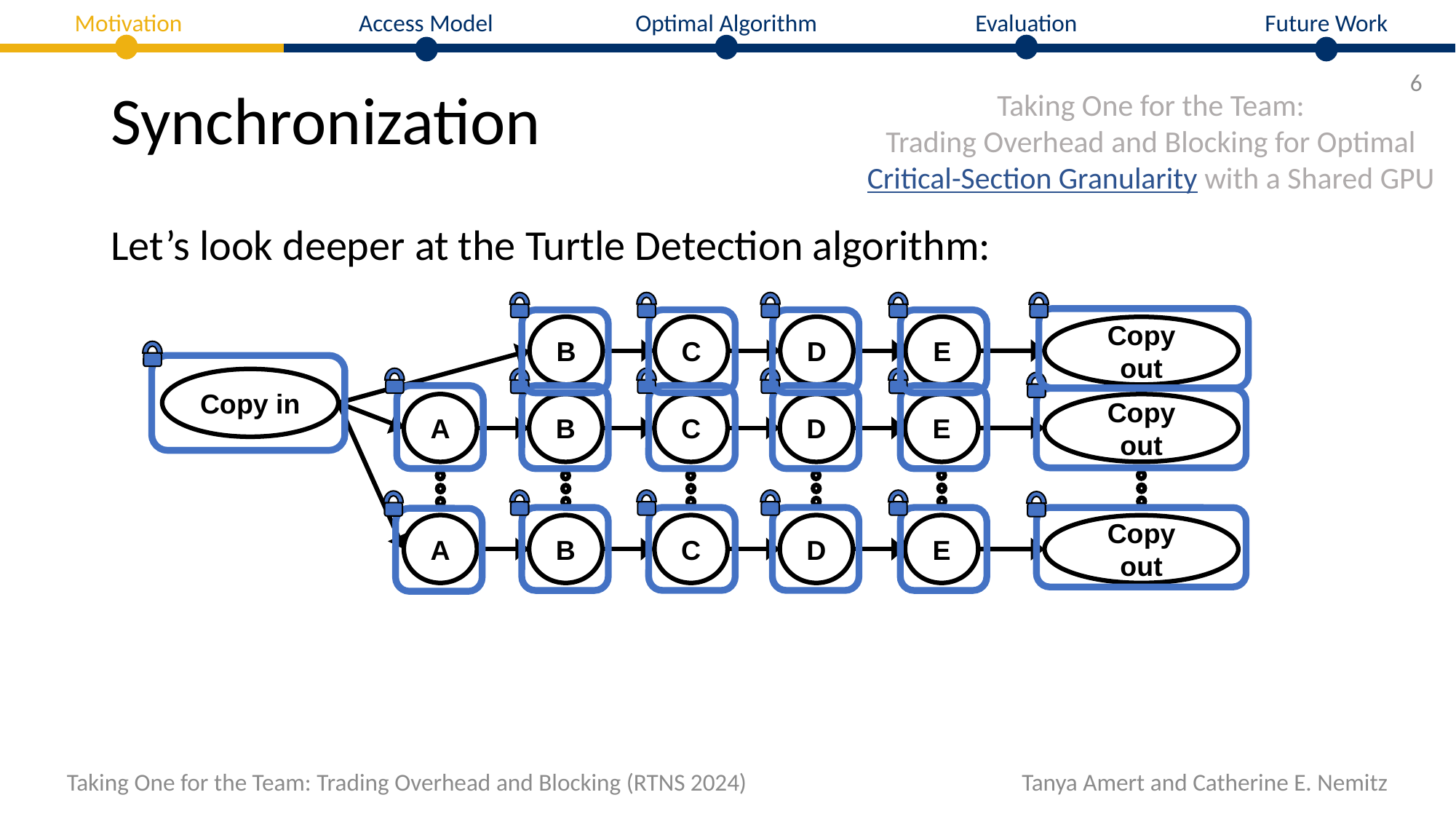

Motivation
Optimal Algorithm
Evaluation
Future Work
Access Model

# Synchronization
6
Taking One for the Team:
Trading Overhead and Blocking for Optimal
Critical-Section Granularity with a Shared GPU
Let’s look deeper at the Turtle Detection algorithm:

B
C
D
E
Copy out

Copy in

Copy out
A
B
C
D
E

A
B
C
D
E
Copy out